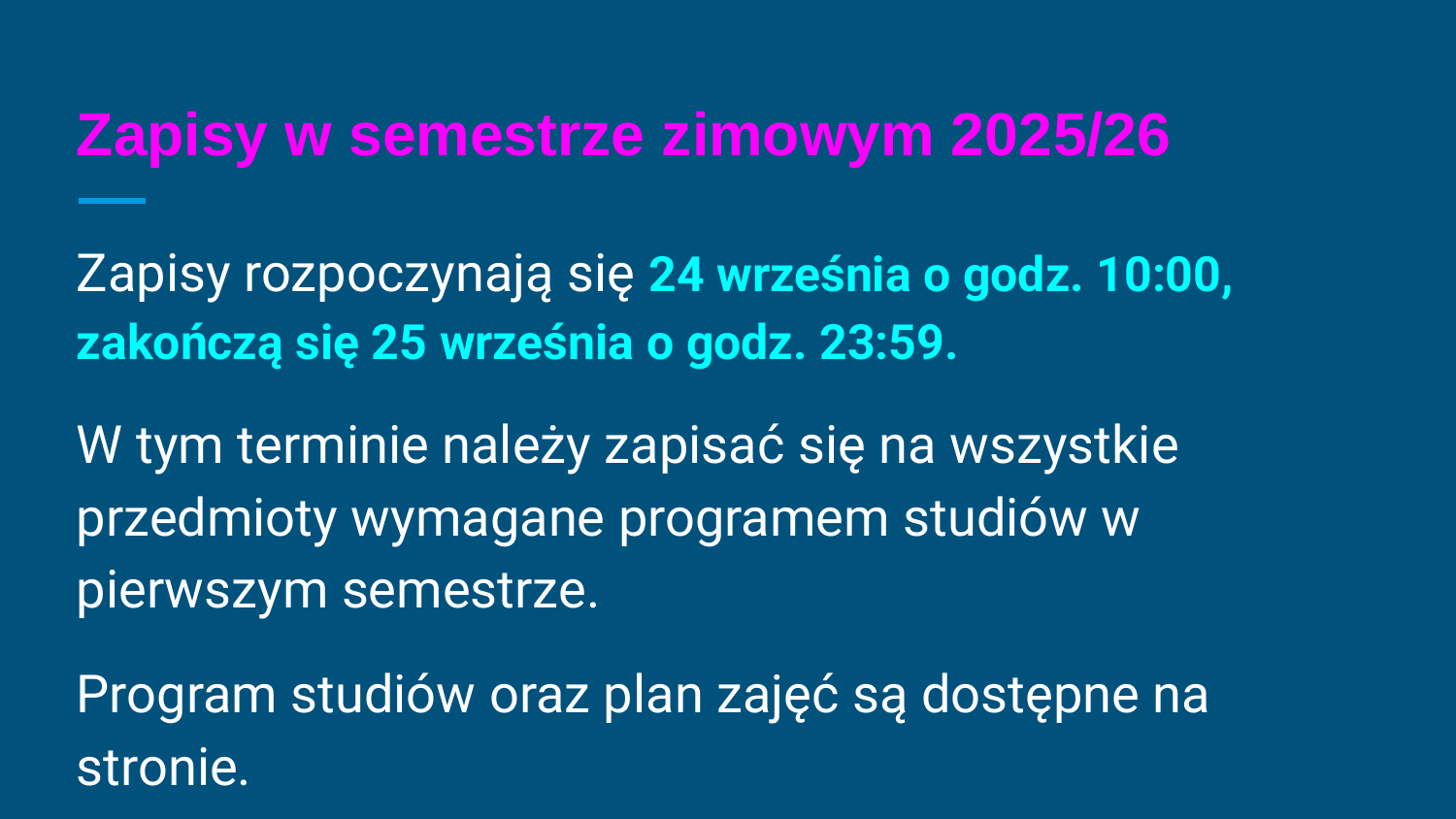

# Zapisy w semestrze zimowym 2025/26
Zapisy rozpoczynają się 24 września o godz. 10:00, zakończą się 25 września o godz. 23:59.
W tym terminie należy zapisać się na wszystkie przedmioty wymagane programem studiów w pierwszym semestrze.
Program studiów oraz plan zajęć są dostępne na stronie.